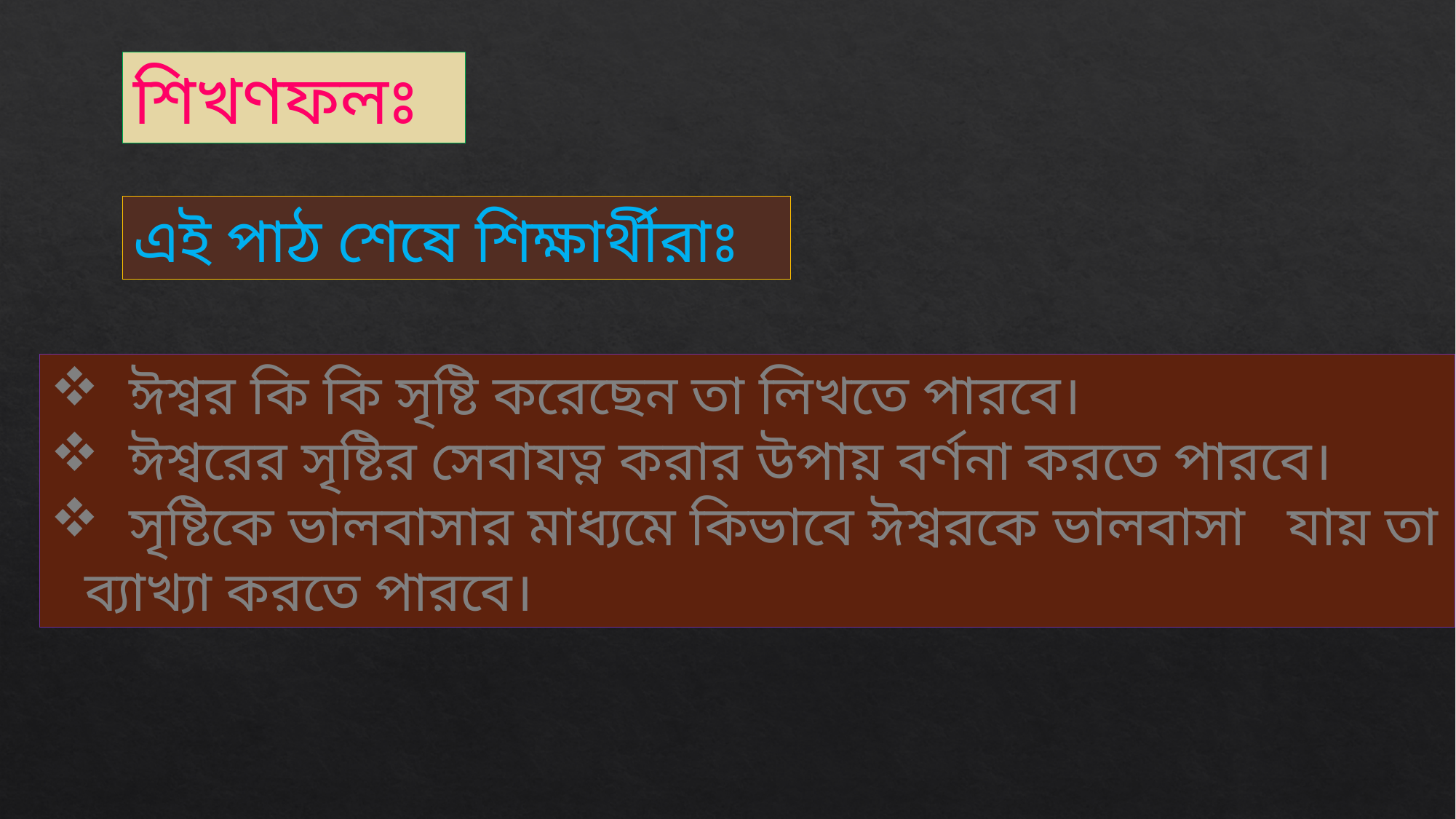

শিখণফলঃ
এই পাঠ শেষে শিক্ষার্থীরাঃ
  ঈশ্বর কি কি সৃষ্টি করেছেন তা লিখতে পারবে।
  ঈশ্বরের সৃষ্টির সেবাযত্ন করার উপায় বর্ণনা করতে পারবে।
  সৃষ্টিকে ভালবাসার মাধ্যমে কিভাবে ঈশ্বরকে ভালবাসা   যায় তা ব্যাখ্যা করতে পারবে।